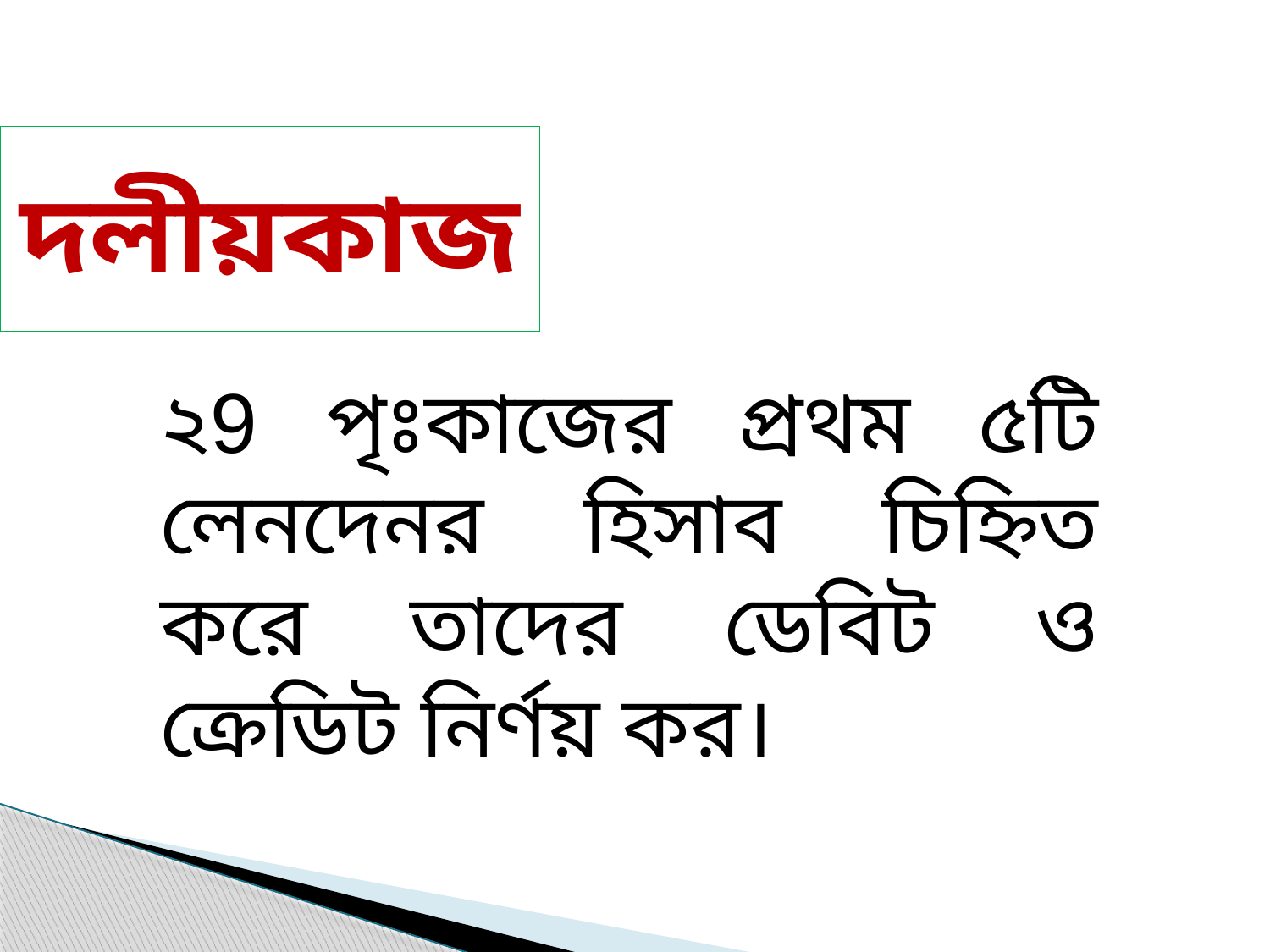

দলীয়কাজ
২9 পৃঃকাজের প্রথম ৫টি লেনদেনর হিসাব চিহ্নিত করে তাদের ডেবিট ও ক্রেডিট নির্ণয় কর।